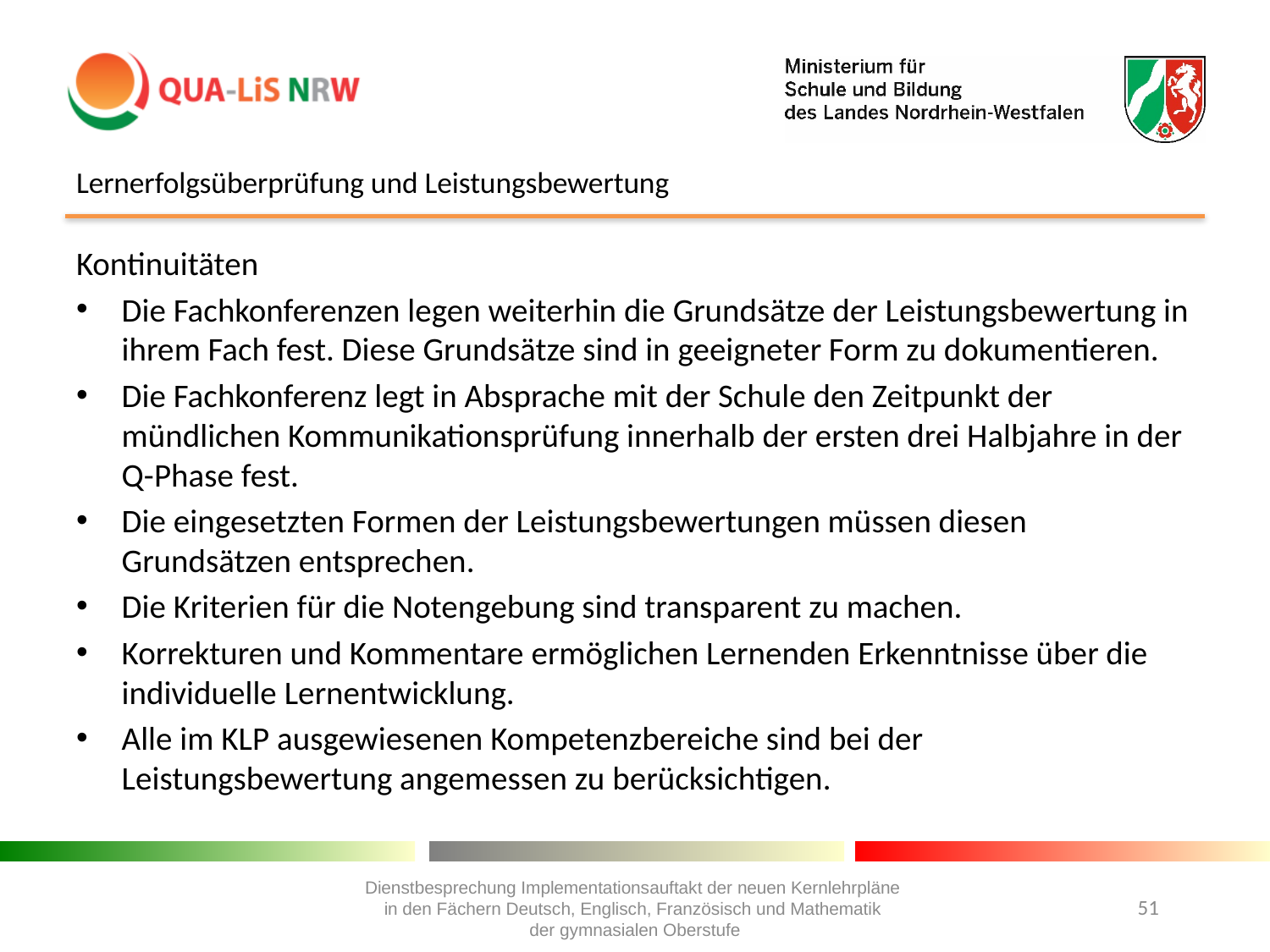

# Lernerfolgsüberprüfung und Leistungsbewertung
Kontinuitäten
Die Fachkonferenzen legen weiterhin die Grundsätze der Leistungsbewertung in ihrem Fach fest. Diese Grundsätze sind in geeigneter Form zu dokumentieren.
Die Fachkonferenz legt in Absprache mit der Schule den Zeitpunkt der mündlichen Kommunikationsprüfung innerhalb der ersten drei Halbjahre in der Q-Phase fest.
Die eingesetzten Formen der Leistungsbewertungen müssen diesen Grundsätzen entsprechen.
Die Kriterien für die Notengebung sind transparent zu machen.
Korrekturen und Kommentare ermöglichen Lernenden Erkenntnisse über die individuelle Lernentwicklung.
Alle im KLP ausgewiesenen Kompetenzbereiche sind bei der Leistungsbewertung angemessen zu berücksichtigen.
Dienstbesprechung Implementationsauftakt der neuen Kernlehrpläne
in den Fächern Deutsch, Englisch, Französisch und Mathematik
der gymnasialen Oberstufe
51